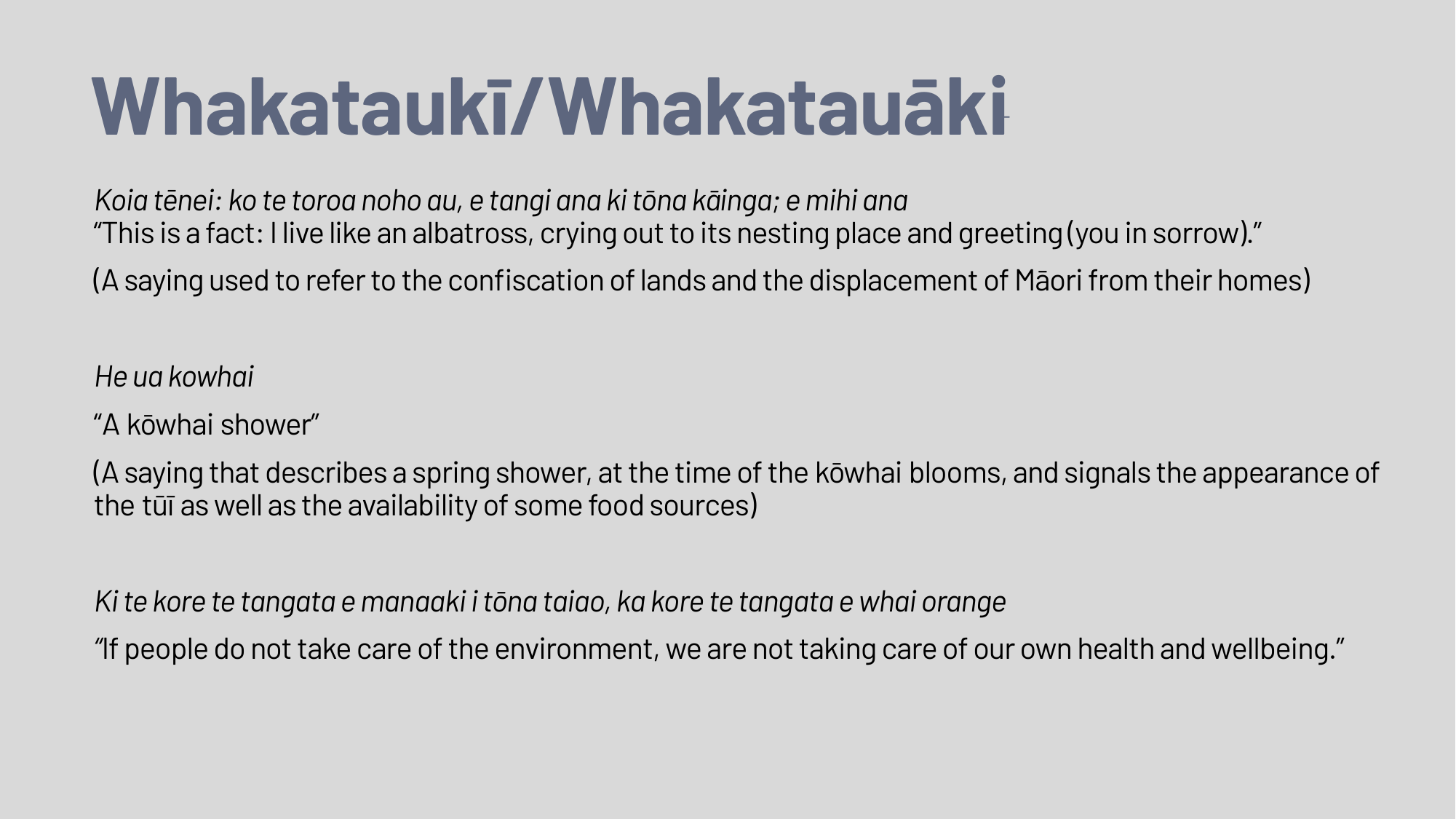

# Whakataukī/Whakatauākī
Koia tēnei: ko te toroa noho au, e tangi ana ki tōna kāinga; e mihi ana
“This is a fact: I live like an albatross, crying out to its nesting place and greeting (you in sorrow).”
(A saying used to refer to the confiscation of lands and the displacement of Māori from their homes)

He ua kowhai
“A kōwhai shower”
(A saying that describes a spring shower, at the time of the kōwhai blooms, and signals the appearance of the tūī as well as the availability of some food sources)

Ki te kore te tangata e manaaki i tōna taiao, ka kore te tangata e whai orange
“If people do not take care of the environment, we are not taking care of our own health and wellbeing.”